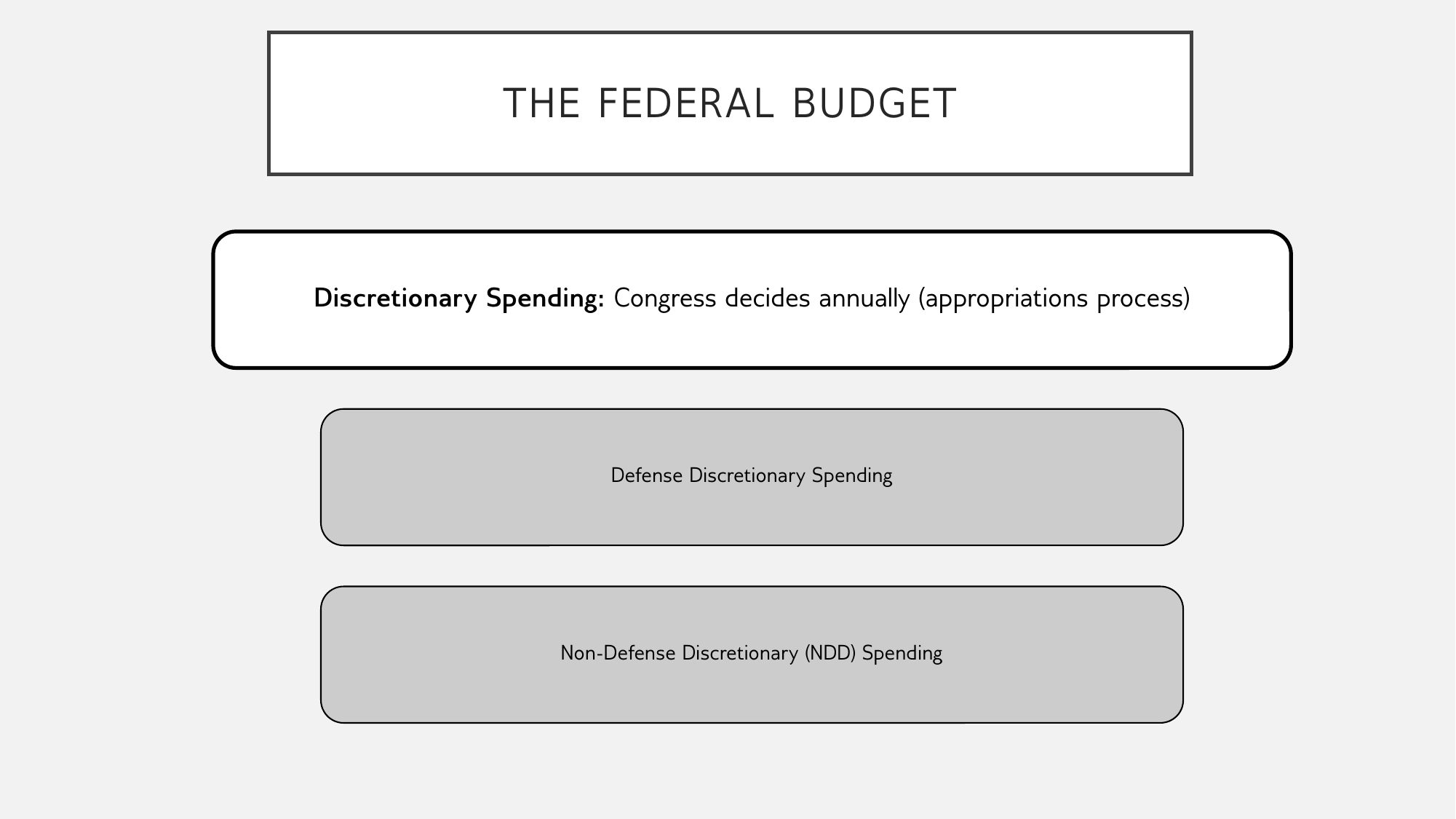

# The Federal budget
Discretionary Spending: Congress decides annually (appropriations process)
Non-Defense Discretionary (NDD) Spending
Defense Discretionary Spending